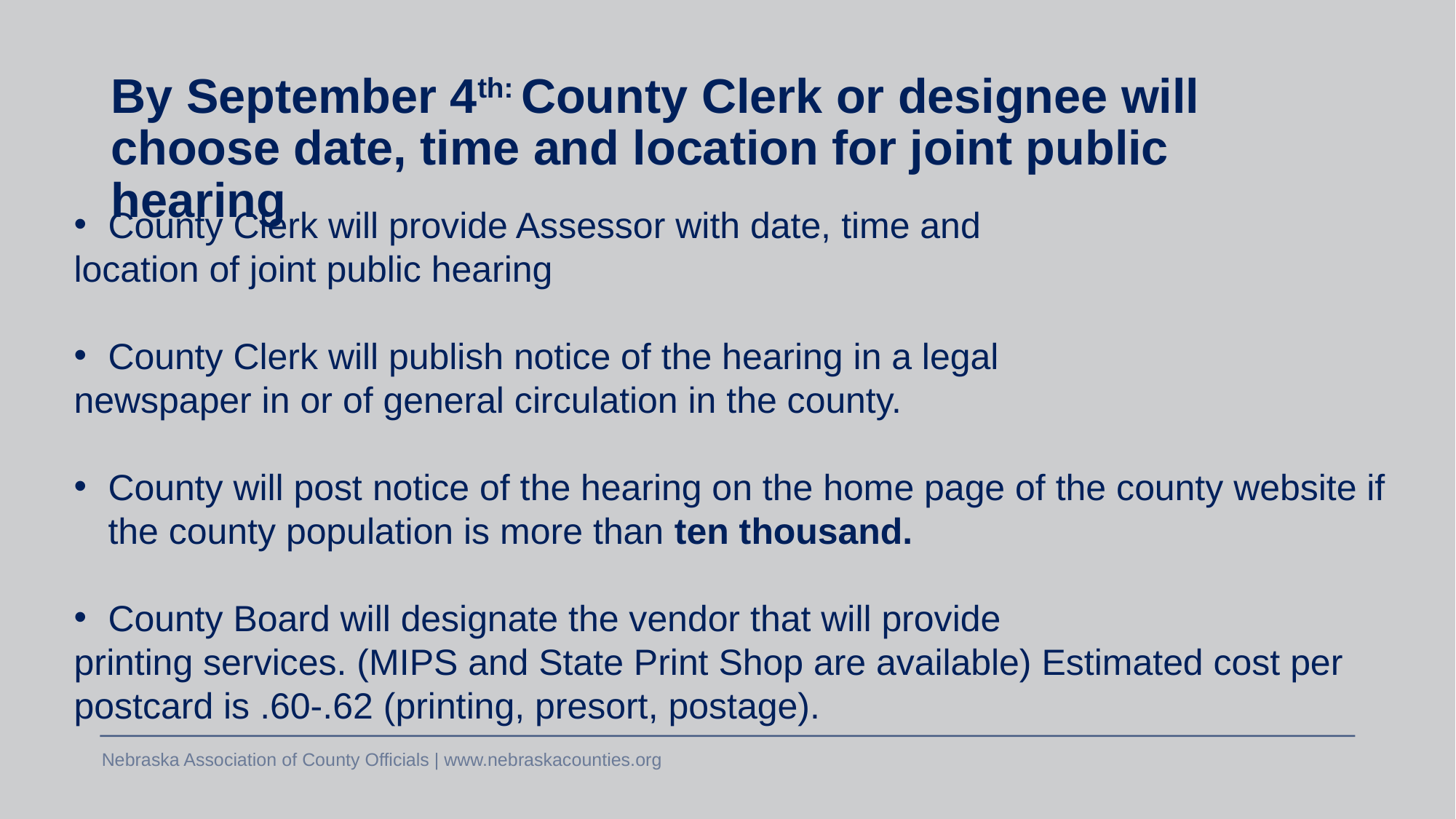

# By September 4th: County Clerk or designee will choose date, time and location for joint public hearing
County Clerk will provide Assessor with date, time and
location of joint public hearing

County Clerk will publish notice of the hearing in a legal
newspaper in or of general circulation in the county.

County will post notice of the hearing on the home page of the county website if the county population is more than ten thousand.

County Board will designate the vendor that will provide
printing services. (MIPS and State Print Shop are available) Estimated cost per postcard is .60-.62 (printing, presort, postage).